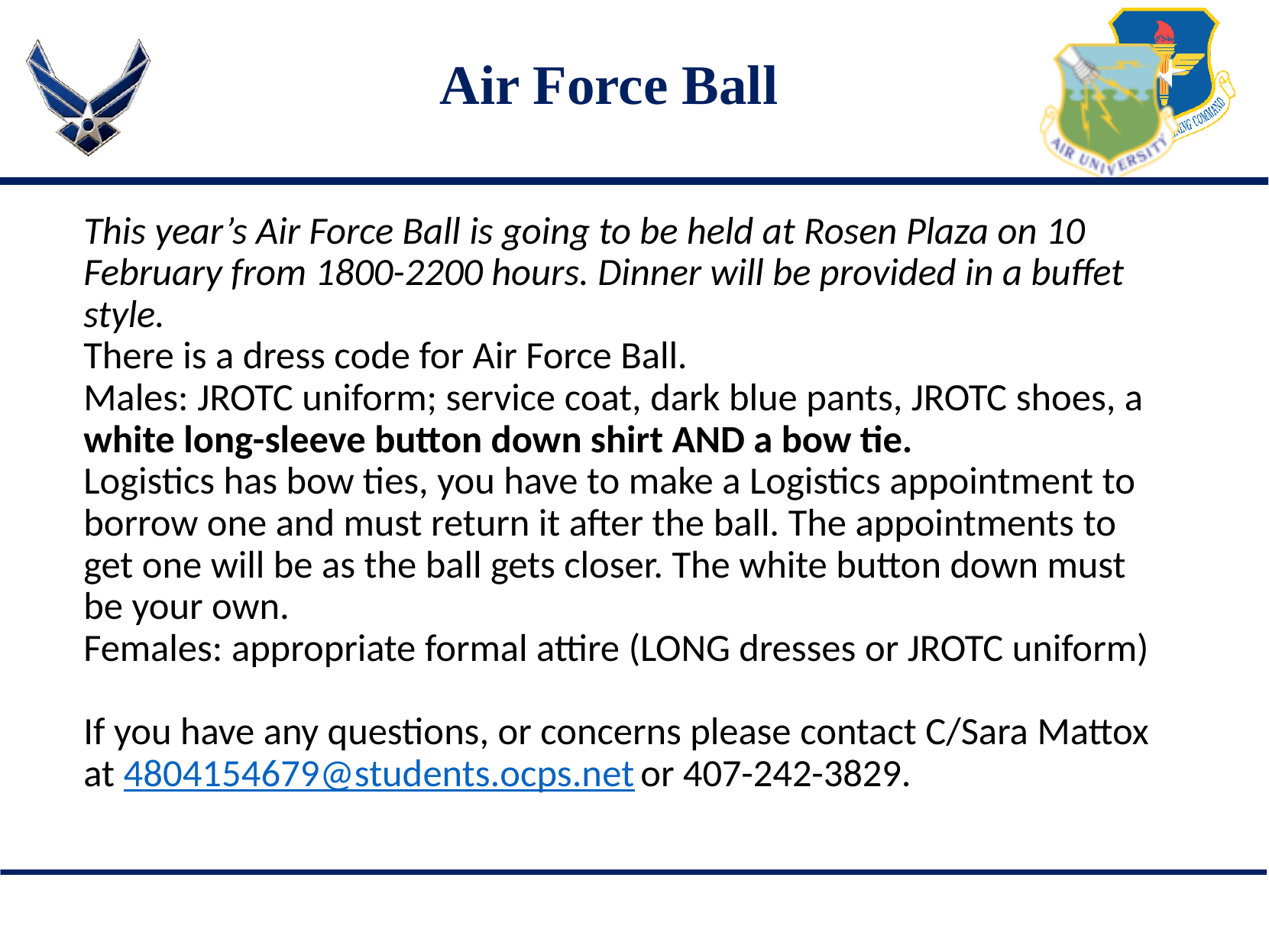

# Air Force Ball

This year’s Air Force Ball is going to be held at Rosen Plaza on 10 February from 1800-2200 hours. Dinner will be provided in a buffet style.
There is a dress code for Air Force Ball.
Males: JROTC uniform; service coat, dark blue pants, JROTC shoes, a white long-sleeve button down shirt AND a bow tie.
Logistics has bow ties, you have to make a Logistics appointment to borrow one and must return it after the ball. The appointments to get one will be as the ball gets closer. The white button down must be your own.
Females: appropriate formal attire (LONG dresses or JROTC uniform)

If you have any questions, or concerns please contact C/Sara Mattox at 4804154679@students.ocps.net or 407-242-3829.